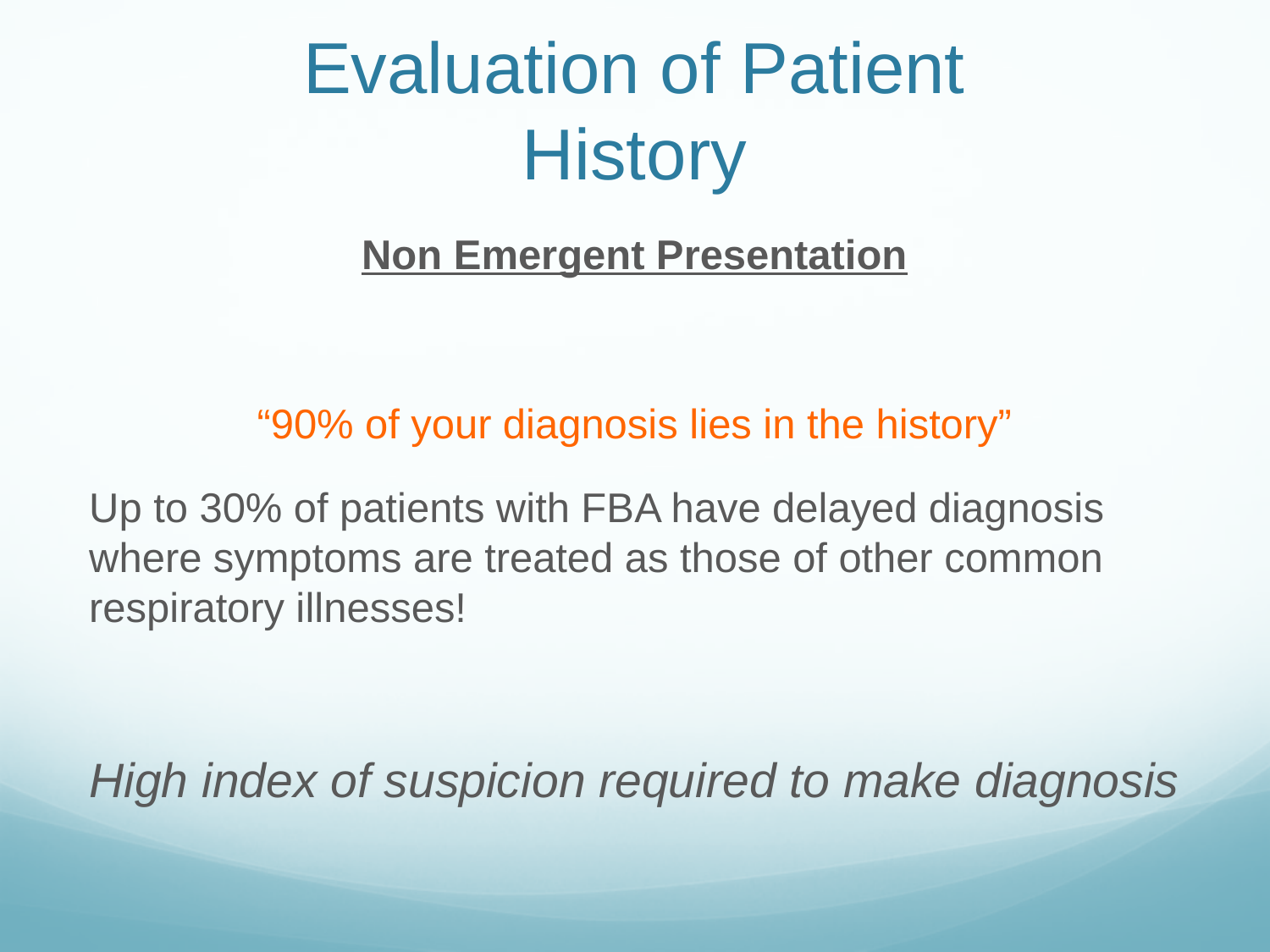

# Evaluation of Patient History
Non Emergent Presentation

“90% of your diagnosis lies in the history”
Up to 30% of patients with FBA have delayed diagnosis where symptoms are treated as those of other common respiratory illnesses!

High index of suspicion required to make diagnosis